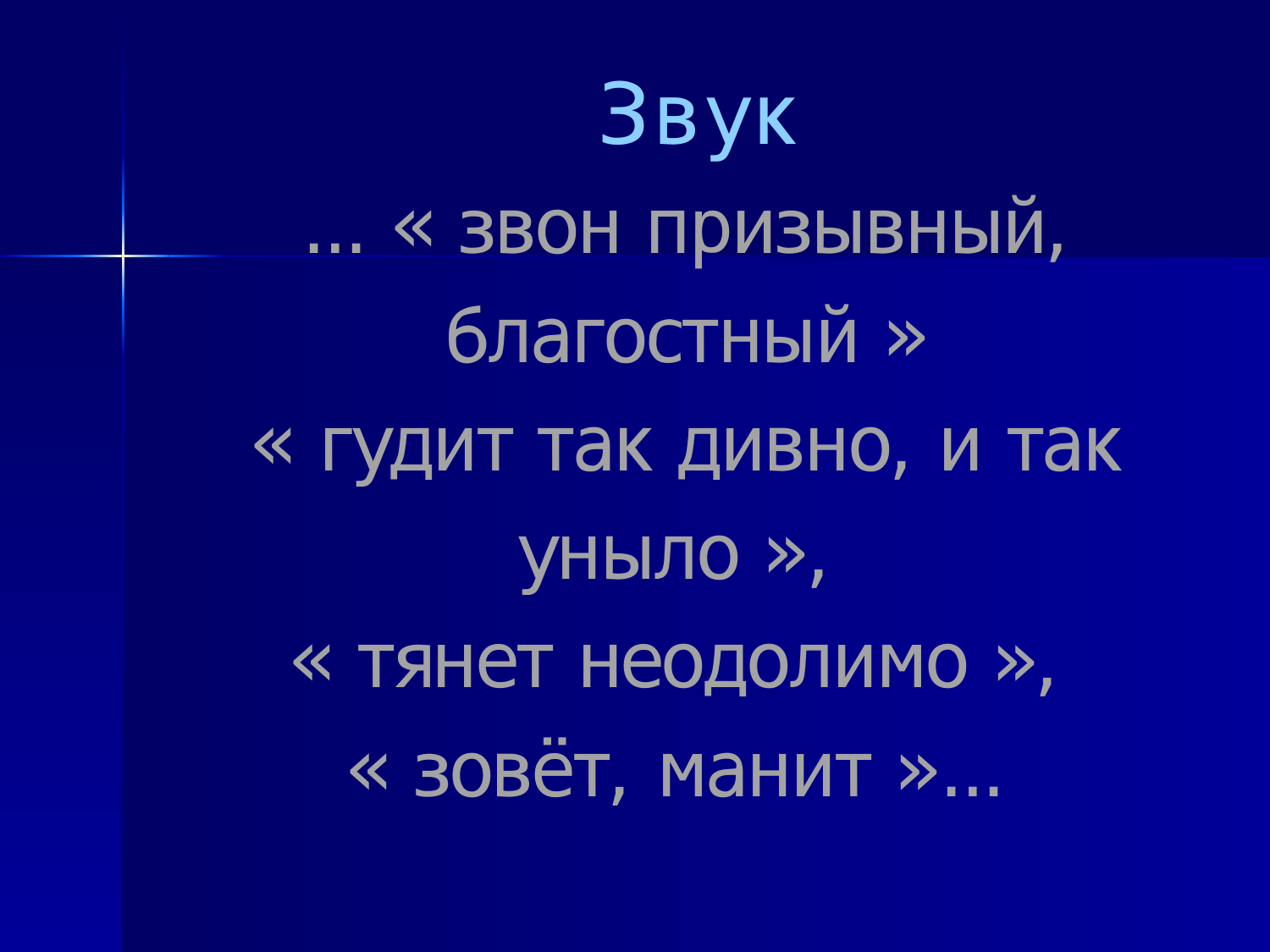

Звук
… « звон призывный,
благостный »
« гудит так дивно, и так
уныло »,
« тянет неодолимо »,
« зовёт, манит »…